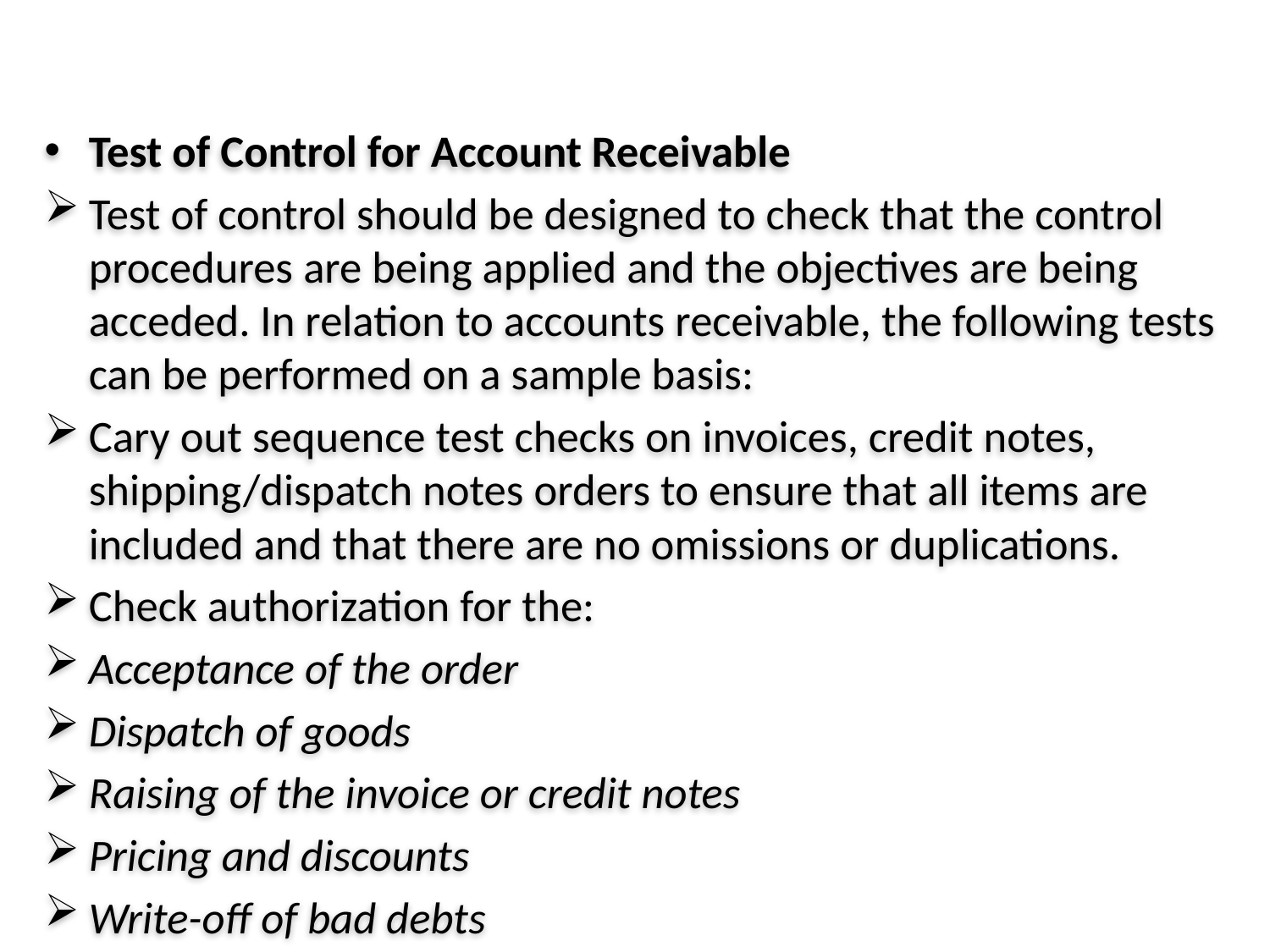

#
Test of Control for Account Receivable
Test of control should be designed to check that the control procedures are being applied and the objectives are being acceded. In relation to accounts receivable, the following tests can be performed on a sample basis:
Cary out sequence test checks on invoices, credit notes, shipping/dispatch notes orders to ensure that all items are included and that there are no omissions or duplications.
Check authorization for the:
Acceptance of the order
Dispatch of goods
Raising of the invoice or credit notes
Pricing and discounts
Write-off of bad debts